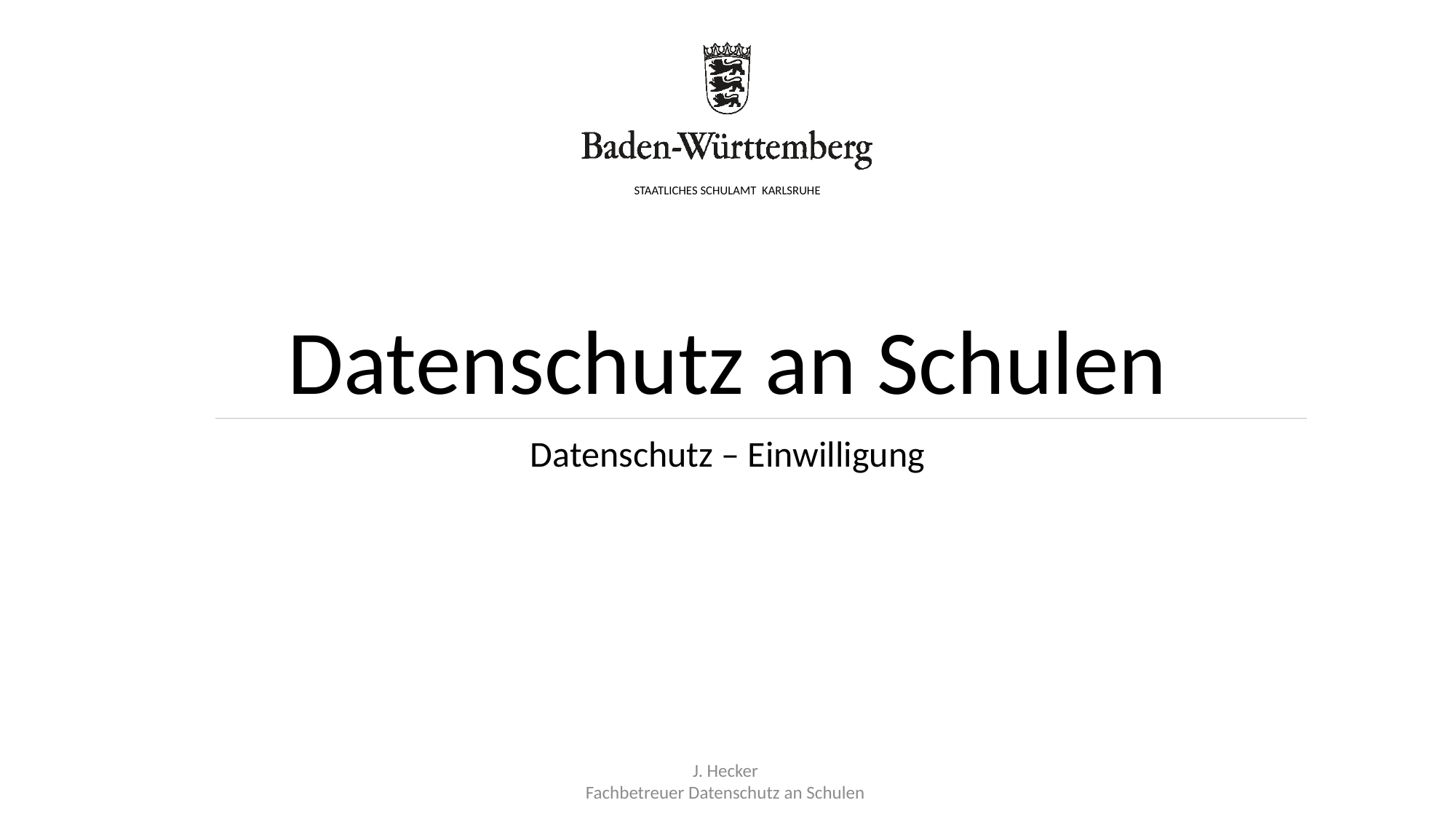

# Datenschutz an Schulen
Datenschutz – Einwilligung

J. Hecker
Fachbetreuer Datenschutz an Schulen